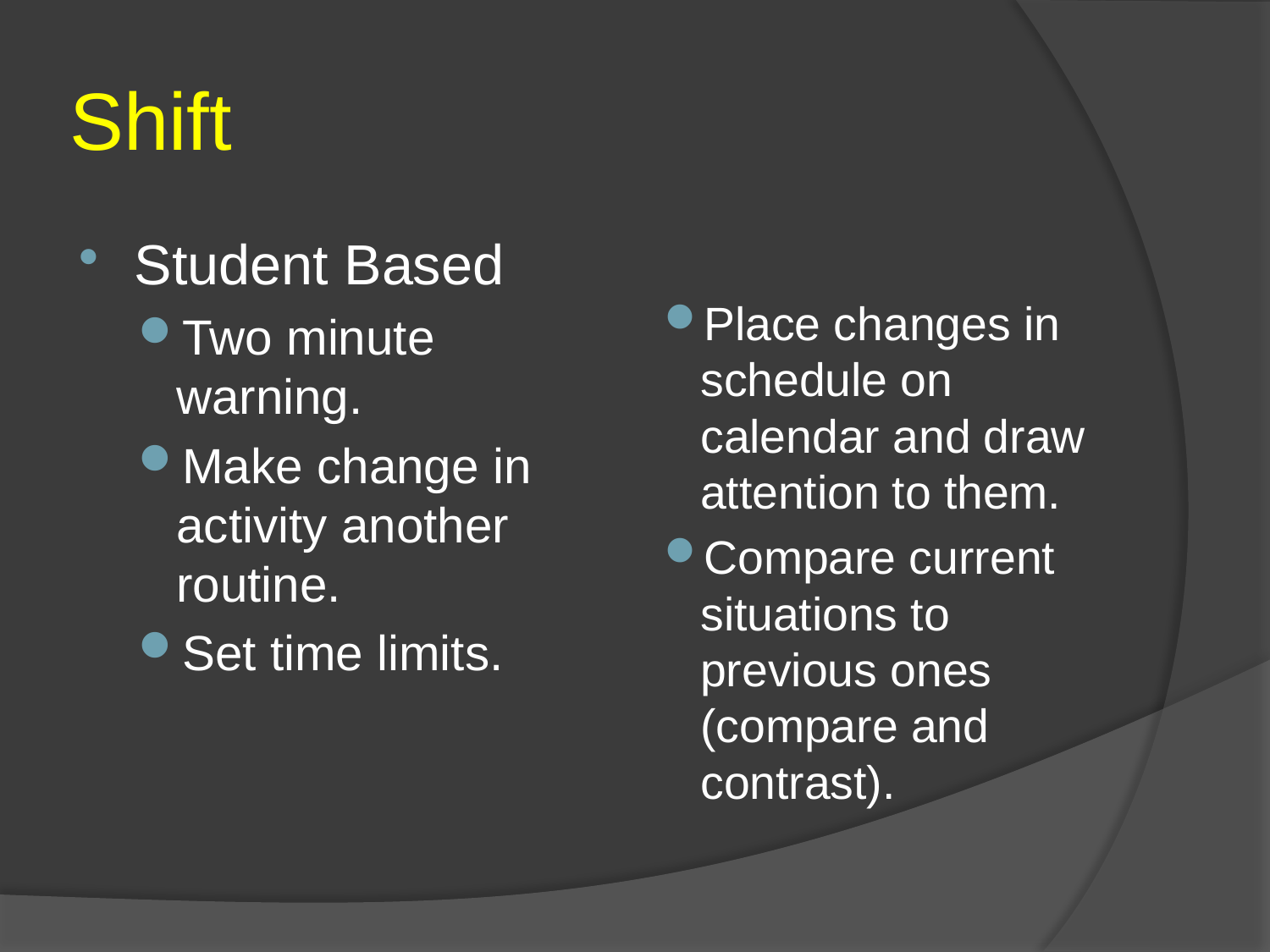

# Shift
Student Based
Two minute warning.
Make change in activity another routine.
Set time limits.

Place changes in schedule on calendar and draw attention to them.
Compare current situations to previous ones (compare and contrast).